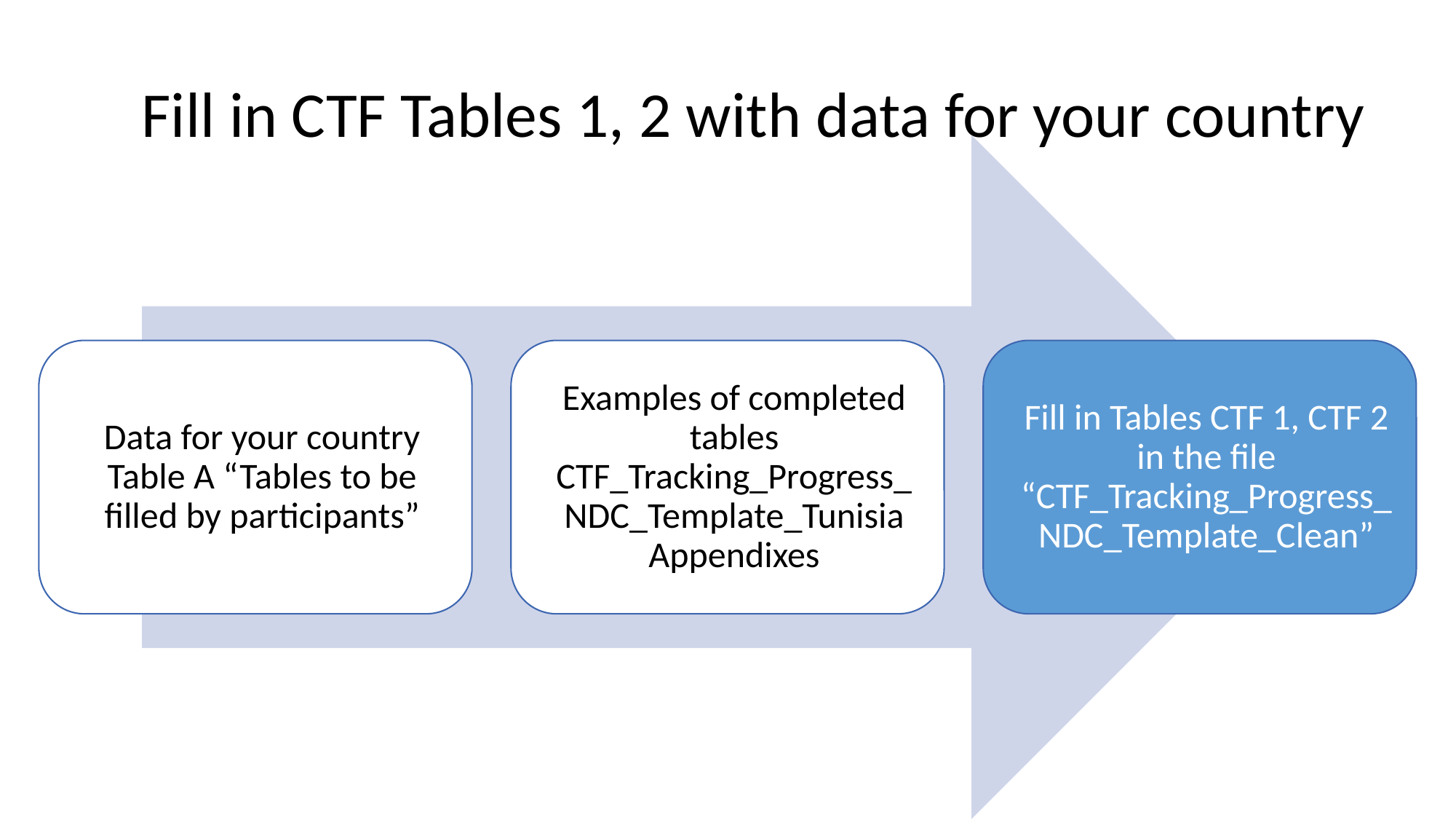

# Fill in CTF Tables 1, 2 with data for your country
Data for your country Table A “Tables to be filled by participants”
Examples of completed tables CTF_Tracking_Progress_NDC_Template_Tunisia Appendixes
Fill in Tables CTF 1, CTF 2 in the file “CTF_Tracking_Progress_NDC_Template_Clean”